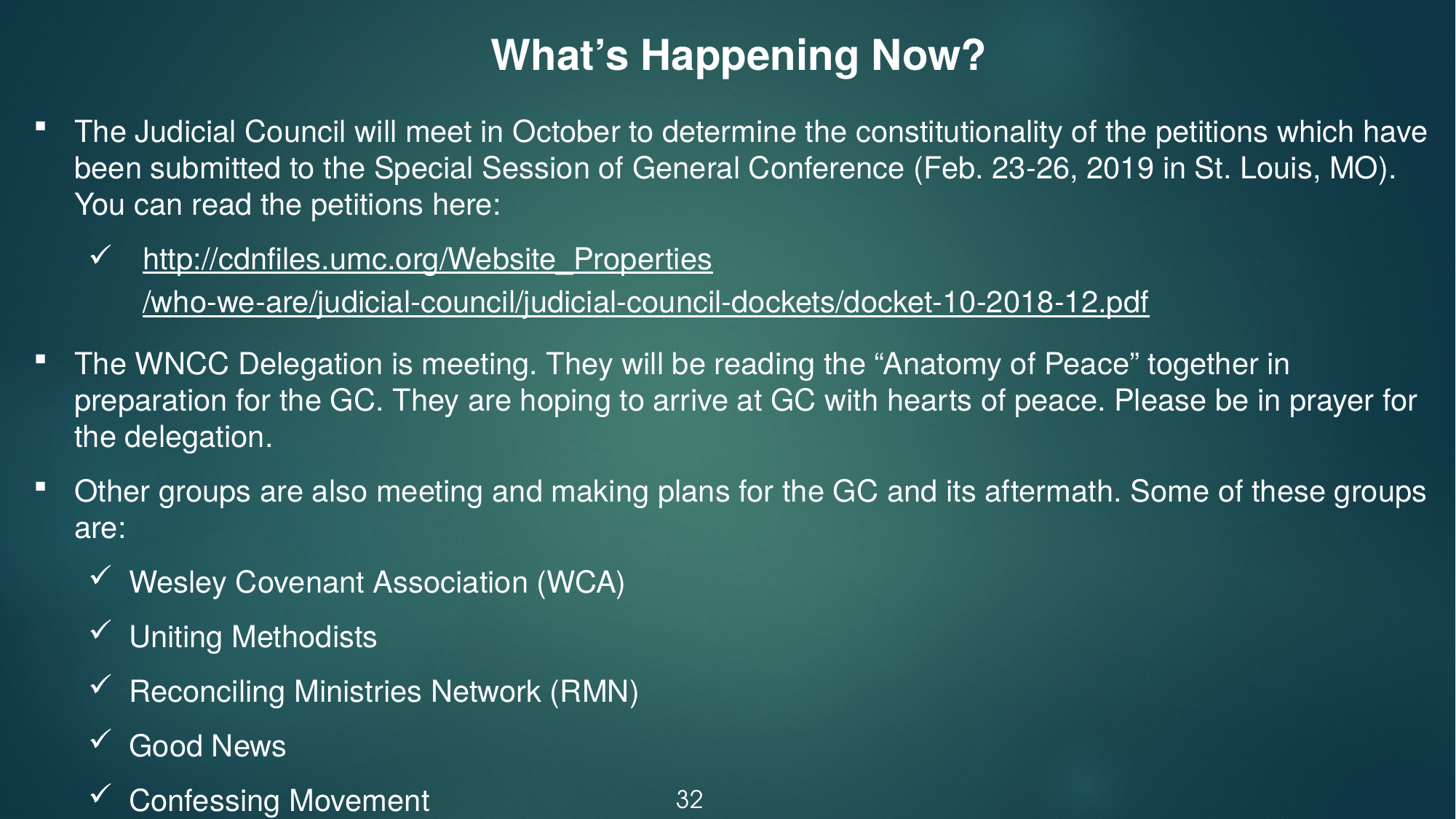

What’s Happening Now?

The Judicial Council will meet in October to determine the constitutionality of the petitions which have been submitted to the Special Session of General Conference (Feb. 23-26, 2019 in St. Louis, MO). You can read the petitions here:
http://cdnfiles.umc.org/Website_Properties/who-we-are/judicial-council/judicial-council-dockets/docket-10-2018-12.pdf
The WNCC Delegation is meeting. They will be reading the “Anatomy of Peace” together in preparation for the GC. They are hoping to arrive at GC with hearts of peace. Please be in prayer for the delegation.
Other groups are also meeting and making plans for the GC and its aftermath. Some of these groups are:
Wesley Covenant Association (WCA)
Uniting Methodists
Reconciling Ministries Network (RMN)
Good News
Confessing Movement

32